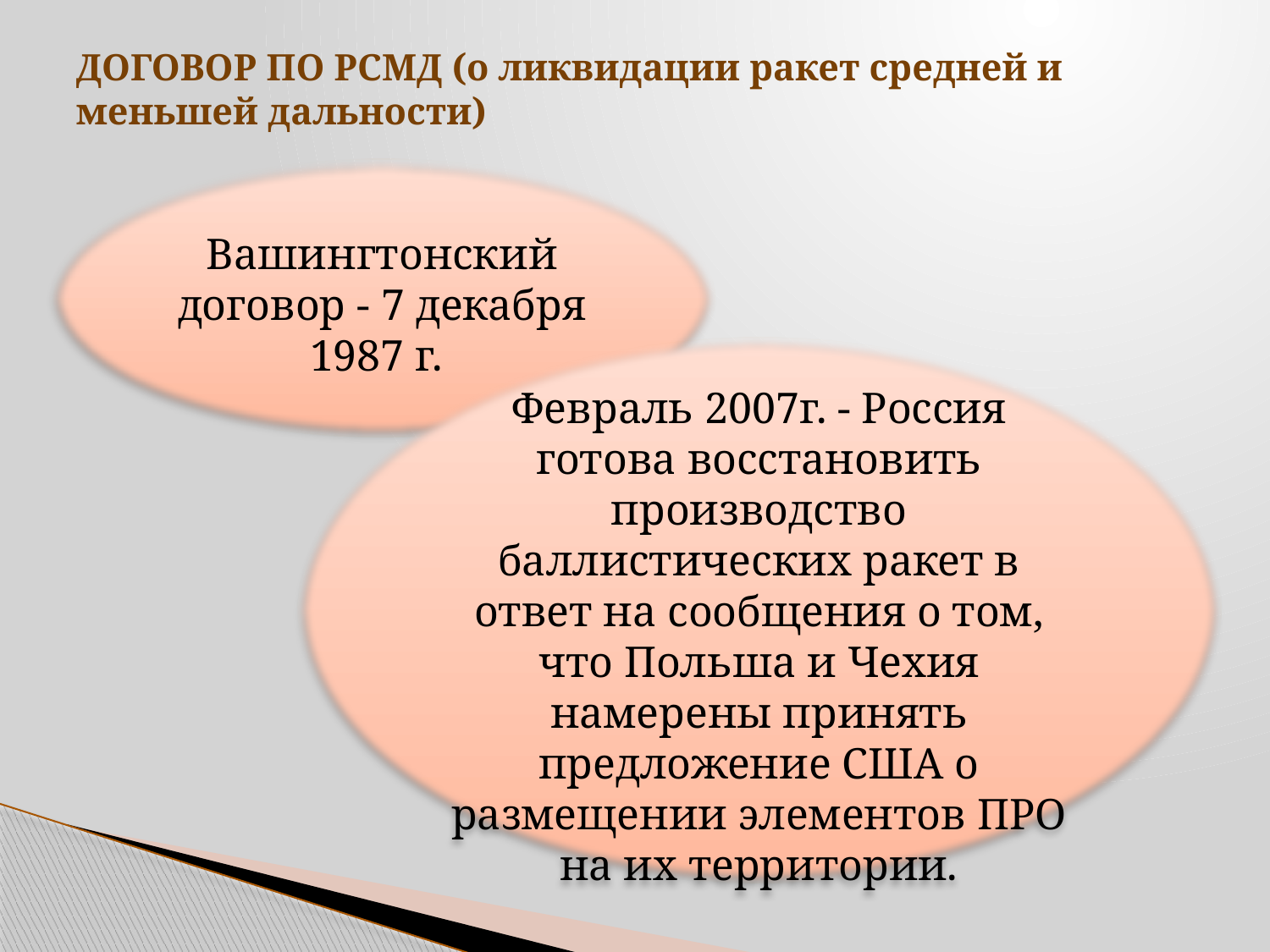

# ДОГОВОР ПО РСМД (о ликвидации ракет средней и меньшей дальности)

Вашингтонский договор - 7 декабря 1987 г.

Февраль 2007г. - Россия готова восстановить производство баллистических ракет в ответ на сообщения о том, что Польша и Чехия намерены принять предложение США о размещении элементов ПРО на их территории.